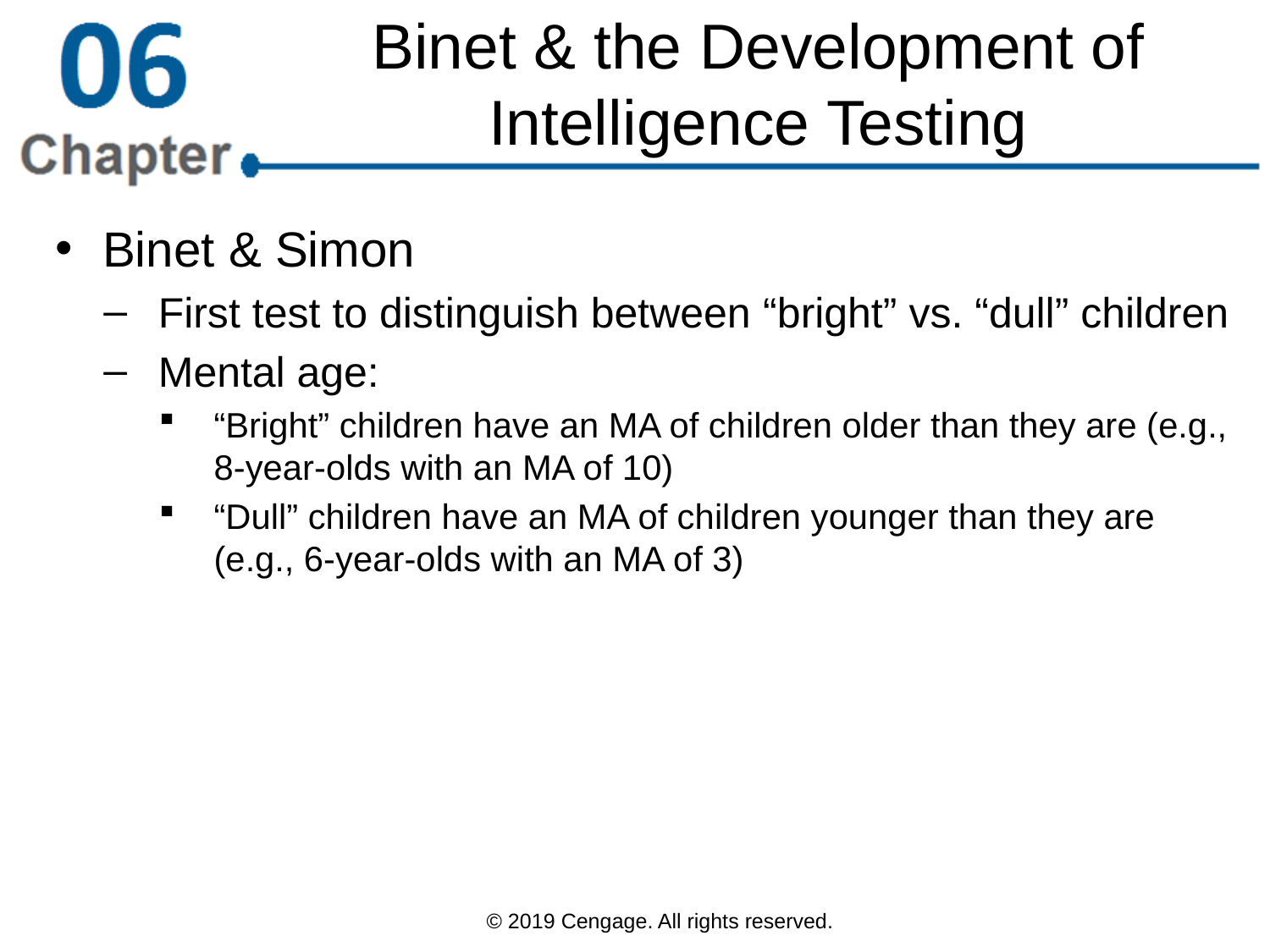

# Binet & the Development of Intelligence Testing
Binet & Simon
First test to distinguish between “bright” vs. “dull” children
Mental age:
“Bright” children have an MA of children older than they are (e.g., 8-year-olds with an MA of 10)
“Dull” children have an MA of children younger than they are (e.g., 6-year-olds with an MA of 3)